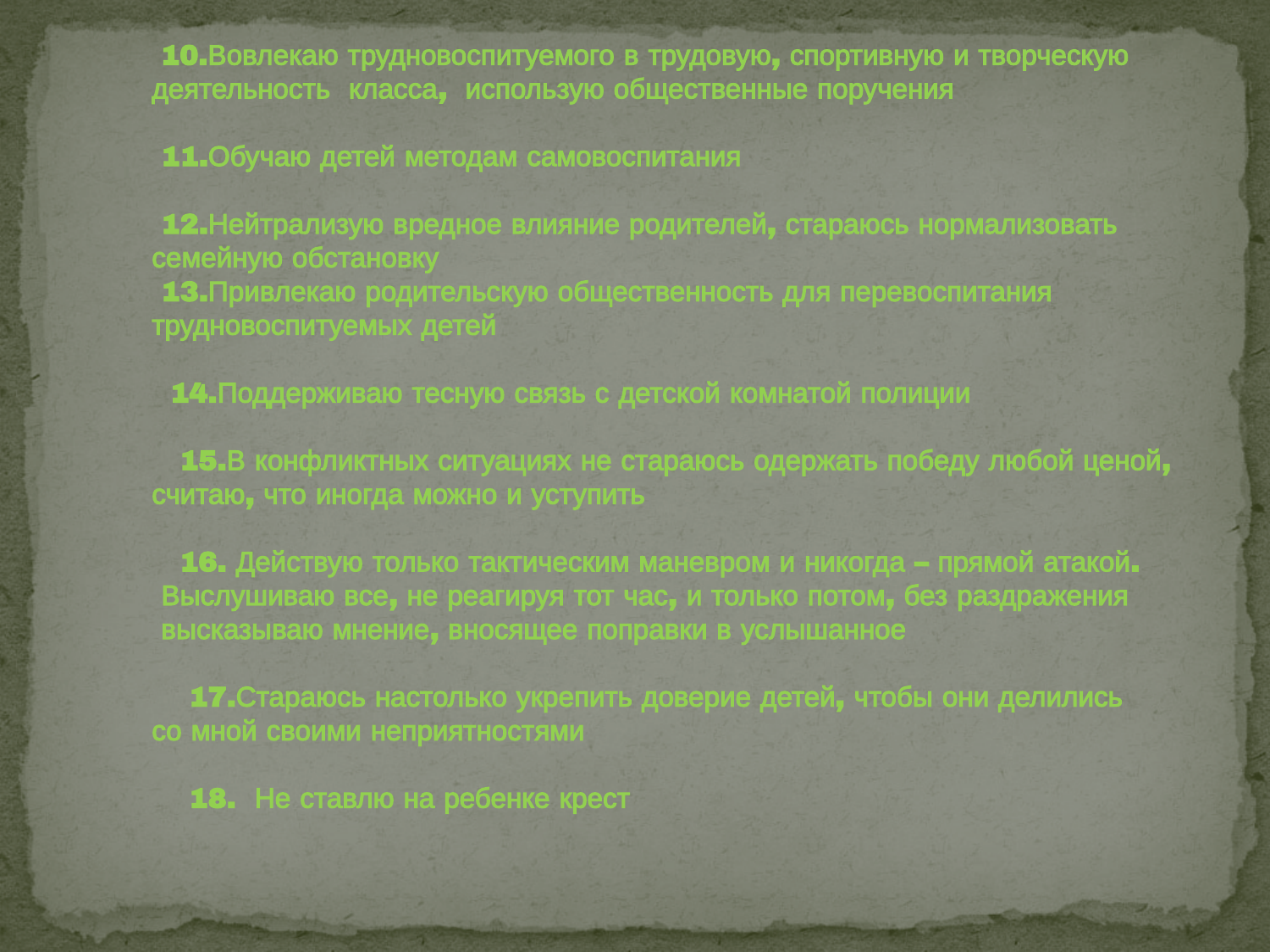

10.Вовлекаю трудновоспитуемого в трудовую, спортивную и творческую
   деятельность  класса,  использую общественные поручения

    11.Обучаю детей методам самовоспитания

    12.Нейтрализую вредное влияние родителей, стараюсь нормализовать
   семейную обстановку
    13.Привлекаю родительскую общественность для перевоспитания
   трудновоспитуемых детей

     14.Поддерживаю тесную связь с детской комнатой полиции

      15.В конфликтных ситуациях не стараюсь одержать победу любой ценой,
   считаю, что иногда можно и уступить

      16. Действую только тактическим маневром и никогда – прямой атакой.
    Выслушиваю все, не реагируя тот час, и только потом, без раздражения
    высказываю мнение, вносящее поправки в услышанное

       17.Стараюсь настолько укрепить доверие детей, чтобы они делились
   со мной своими неприятностями

       18.  Не ставлю на ребенке крест